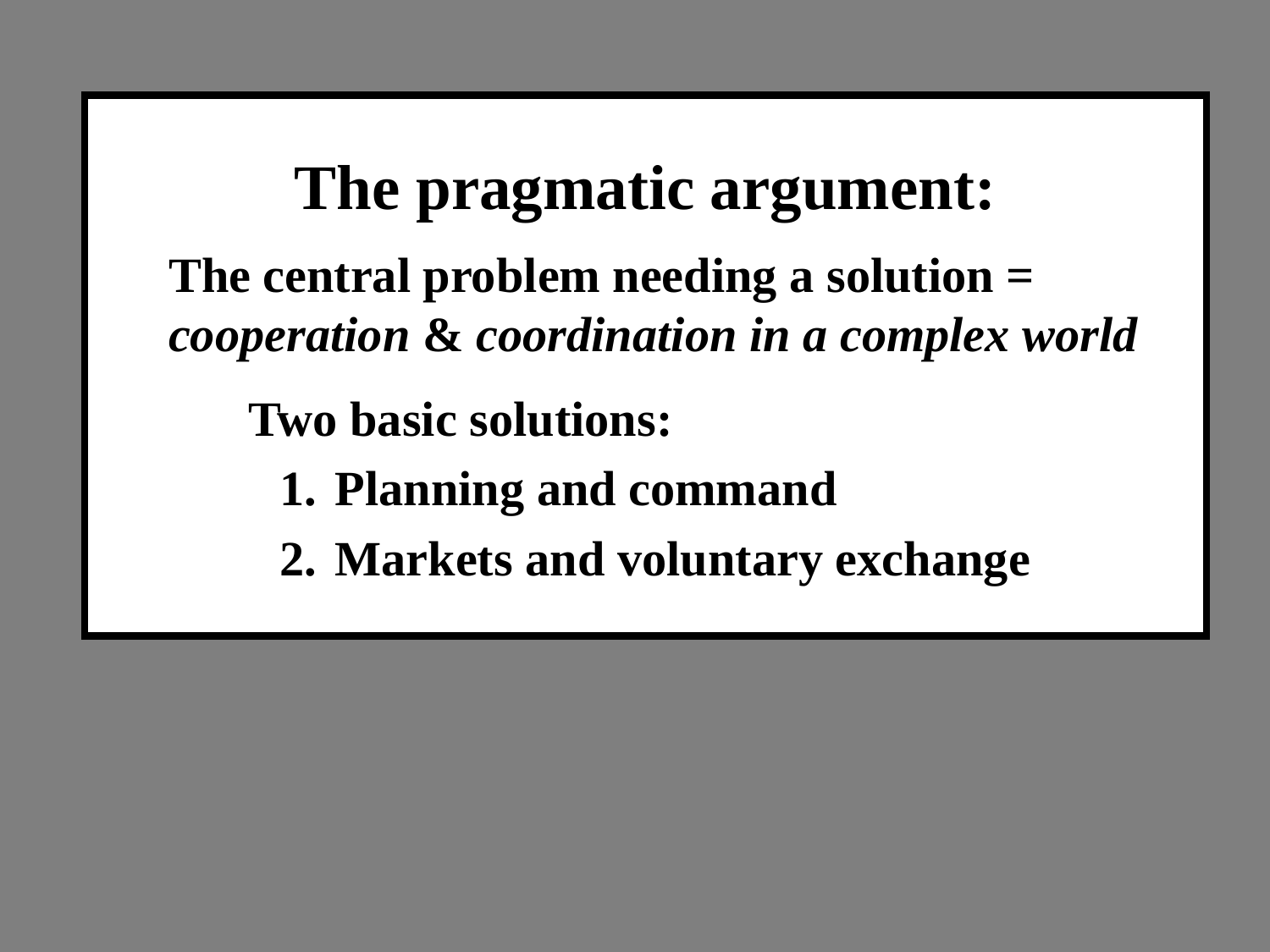

The pragmatic argument:
The central problem needing a solution = cooperation & coordination in a complex world
Two basic solutions:
Planning and command
Markets and voluntary exchange